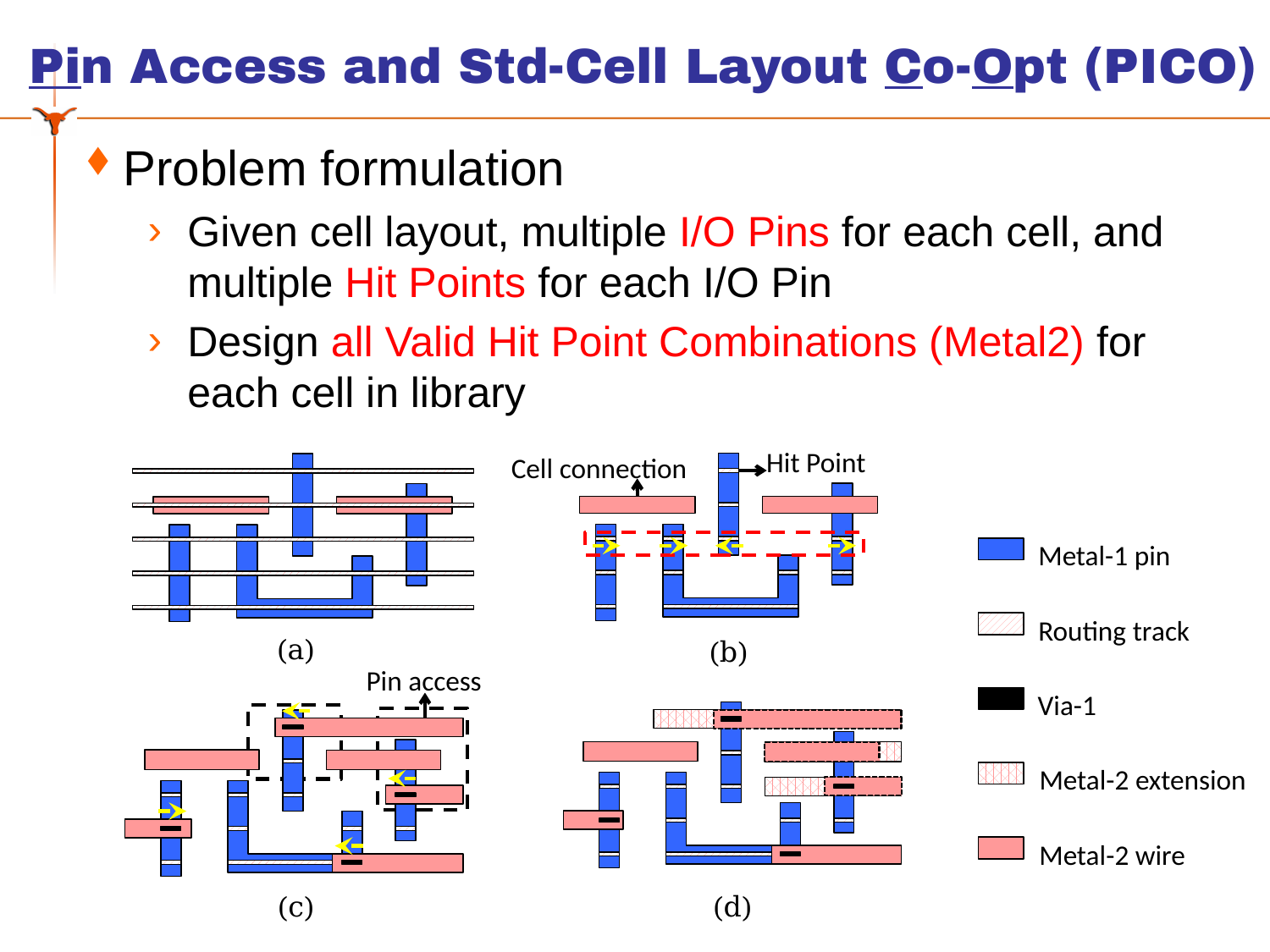

# Pin Access and Std-Cell Layout Co-Opt (PICO)
Problem formulation
Given cell layout, multiple I/O Pins for each cell, and multiple Hit Points for each I/O Pin
Design all Valid Hit Point Combinations (Metal2) for each cell in library

Hit Point
Cell connection

(b)

Metal-1 pin

Routing track

(a)
Pin access

(c)
Via-1

(d)
Metal-2 extension

Metal-2 wire